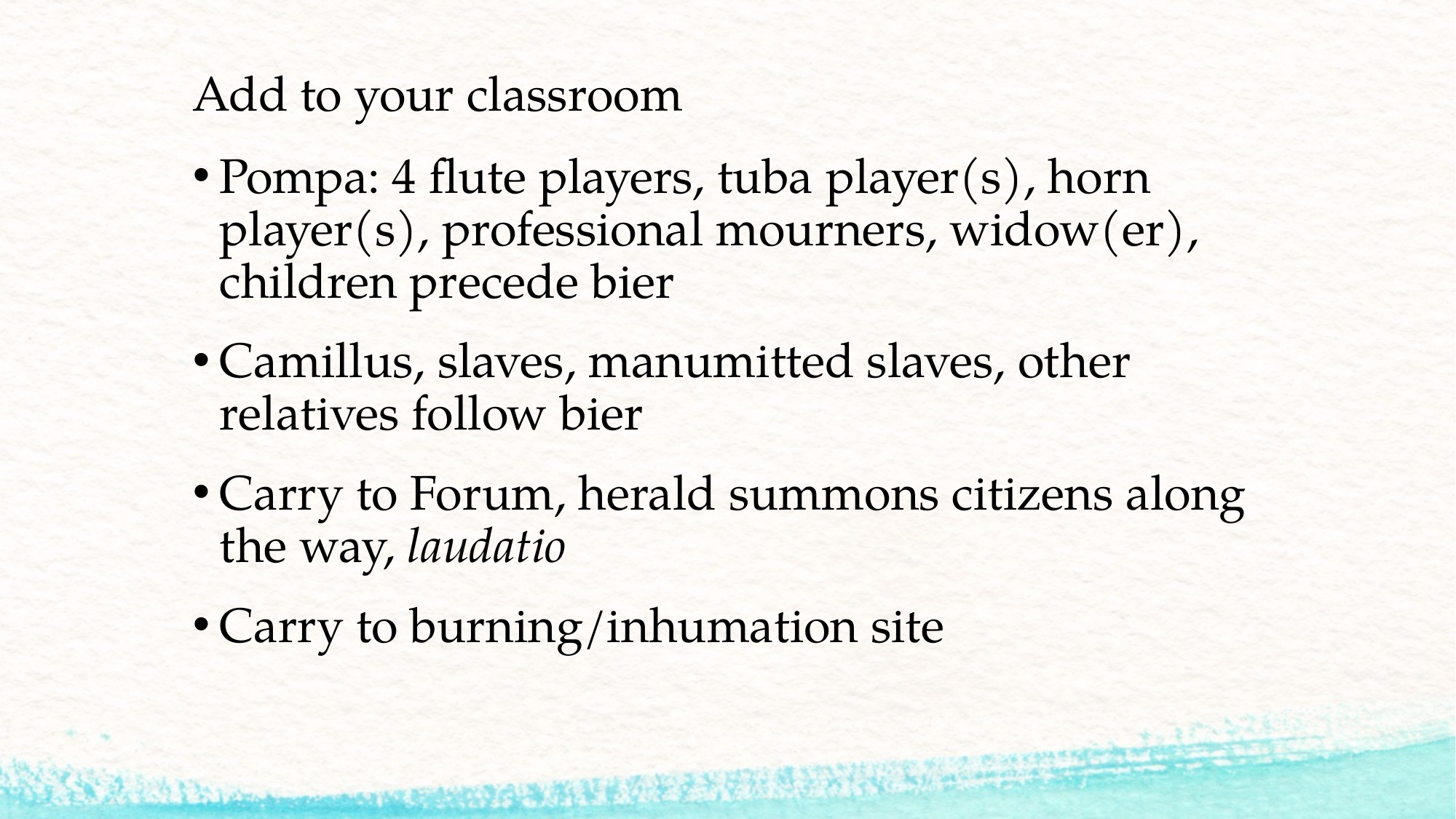

# Add to your classroom
Pompa: 4 flute players, tuba player(s), horn player(s), professional mourners, widow(er), children precede bier
Camillus, slaves, manumitted slaves, other relatives follow bier
Carry to Forum, herald summons citizens along the way, laudatio
Carry to burning/inhumation site